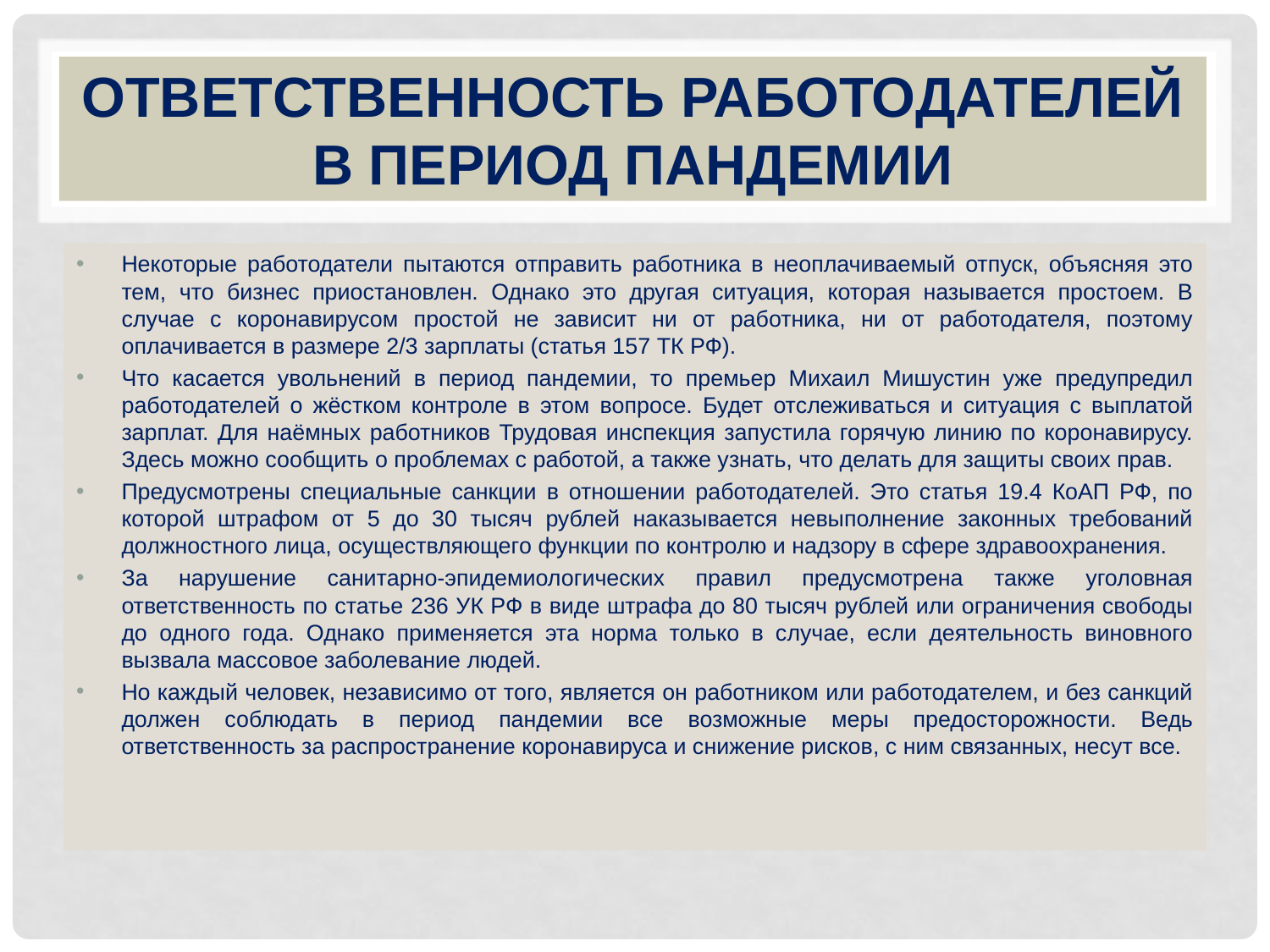

# Ответственность работодателей в период пандемии
Некоторые работодатели пытаются отправить работника в неоплачиваемый отпуск, объясняя это тем, что бизнес приостановлен. Однако это другая ситуация, которая называется простоем. В случае с коронавирусом простой не зависит ни от работника, ни от работодателя, поэтому оплачивается в размере 2/3 зарплаты (статья 157 ТК РФ).
Что касается увольнений в период пандемии, то премьер Михаил Мишустин уже предупредил работодателей о жёстком контроле в этом вопросе. Будет отслеживаться и ситуация с выплатой зарплат. Для наёмных работников Трудовая инспекция запустила горячую линию по коронавирусу. Здесь можно сообщить о проблемах с работой, а также узнать, что делать для защиты своих прав.
Предусмотрены специальные санкции в отношении работодателей. Это статья 19.4 КоАП РФ, по которой штрафом от 5 до 30 тысяч рублей наказывается невыполнение законных требований должностного лица, осуществляющего функции по контролю и надзору в сфере здравоохранения.
За нарушение санитарно-эпидемиологических правил предусмотрена также уголовная ответственность по статье 236 УК РФ в виде штрафа до 80 тысяч рублей или ограничения свободы до одного года. Однако применяется эта норма только в случае, если деятельность виновного вызвала массовое заболевание людей.
Но каждый человек, независимо от того, является он работником или работодателем, и без санкций должен соблюдать в период пандемии все возможные меры предосторожности. Ведь ответственность за распространение коронавируса и снижение рисков, с ним связанных, несут все.